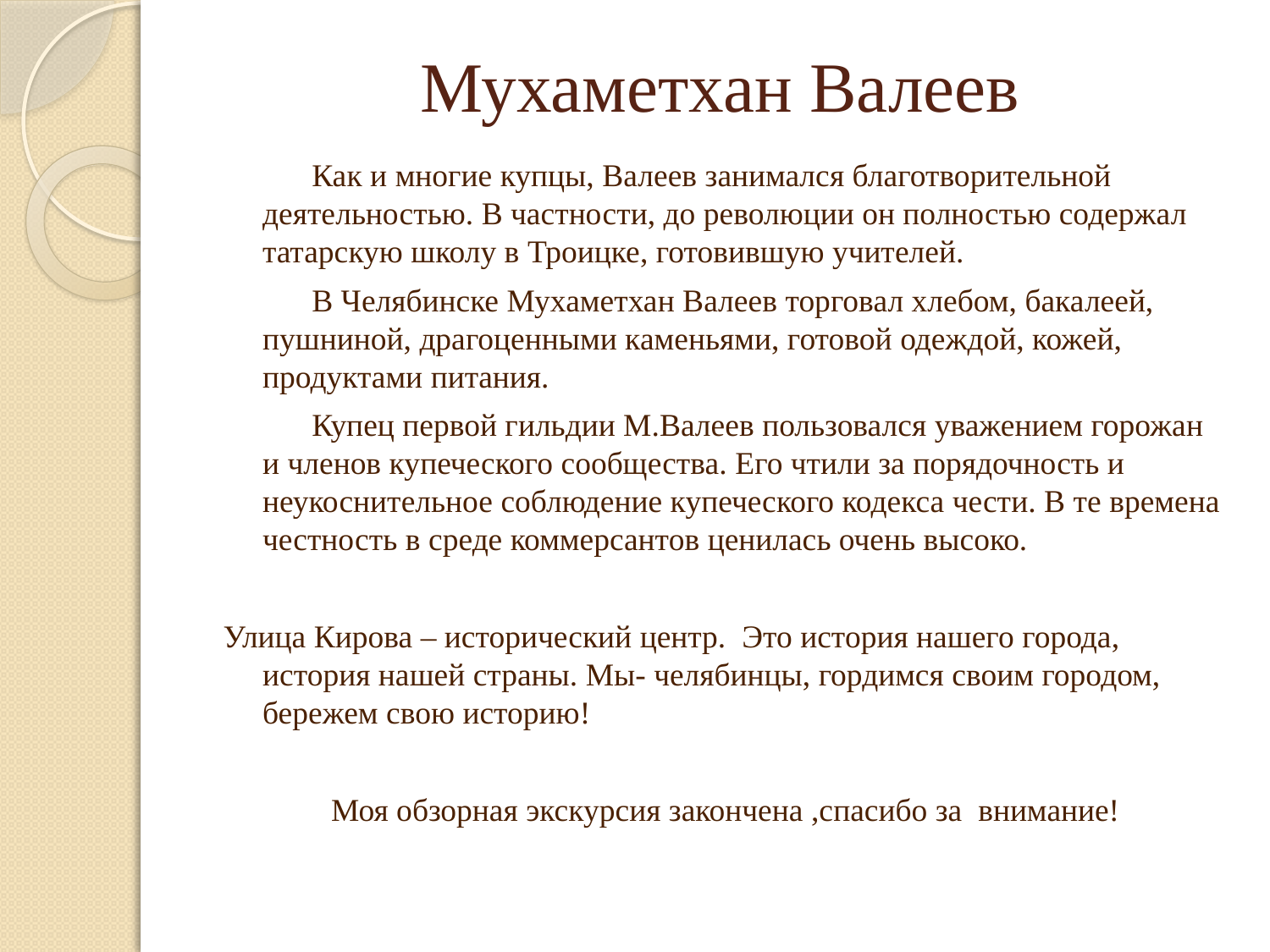

# Мухаметхан Валеев
           Как и многие купцы, Валеев занимался благотворительной деятельностью. В частности, до революции он полностью содержал татарскую школу в Троицке, готовившую учителей.
           В Челябинске Мухаметхан Валеев торговал хлебом, бакалеей, пушниной, драгоценными каменьями, готовой одеждой, кожей, продуктами питания.
           Купец первой гильдии М.Валеев пользовался уважением горожан и членов купеческого сообщества. Его чтили за порядочность и неукоснительное соблюдение купеческого кодекса чести. В те времена честность в среде коммерсантов ценилась очень высоко.

Улица Кирова – исторический центр.  Это история нашего города, история нашей страны. Мы- челябинцы, гордимся своим городом, бережем свою историю!

Моя обзорная экскурсия закончена ,спасибо за  внимание!